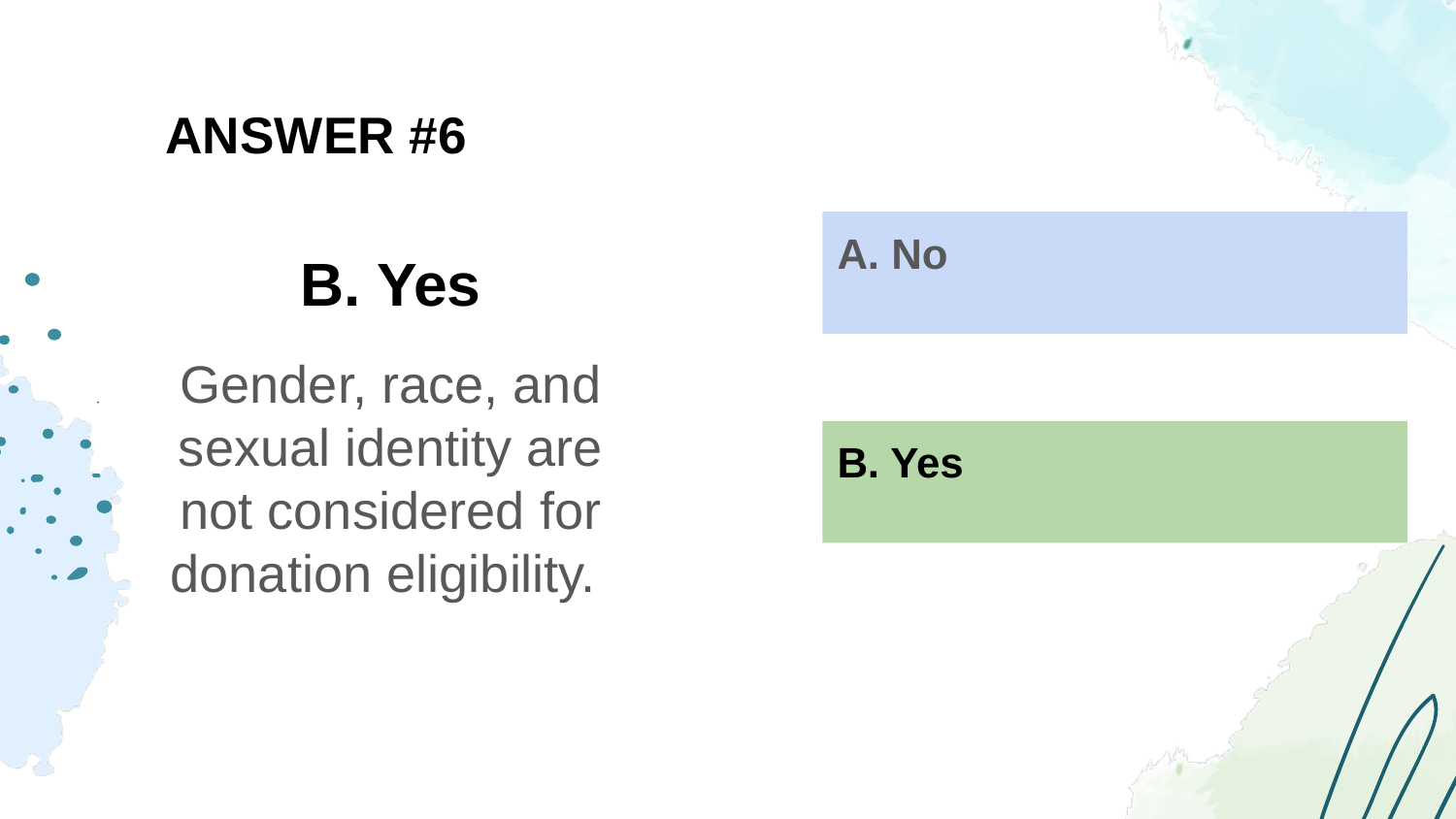

# ANSWER #6

A. No
B. Yes
Gender, race, and sexual identity are not considered for donation eligibility.

B. Yes